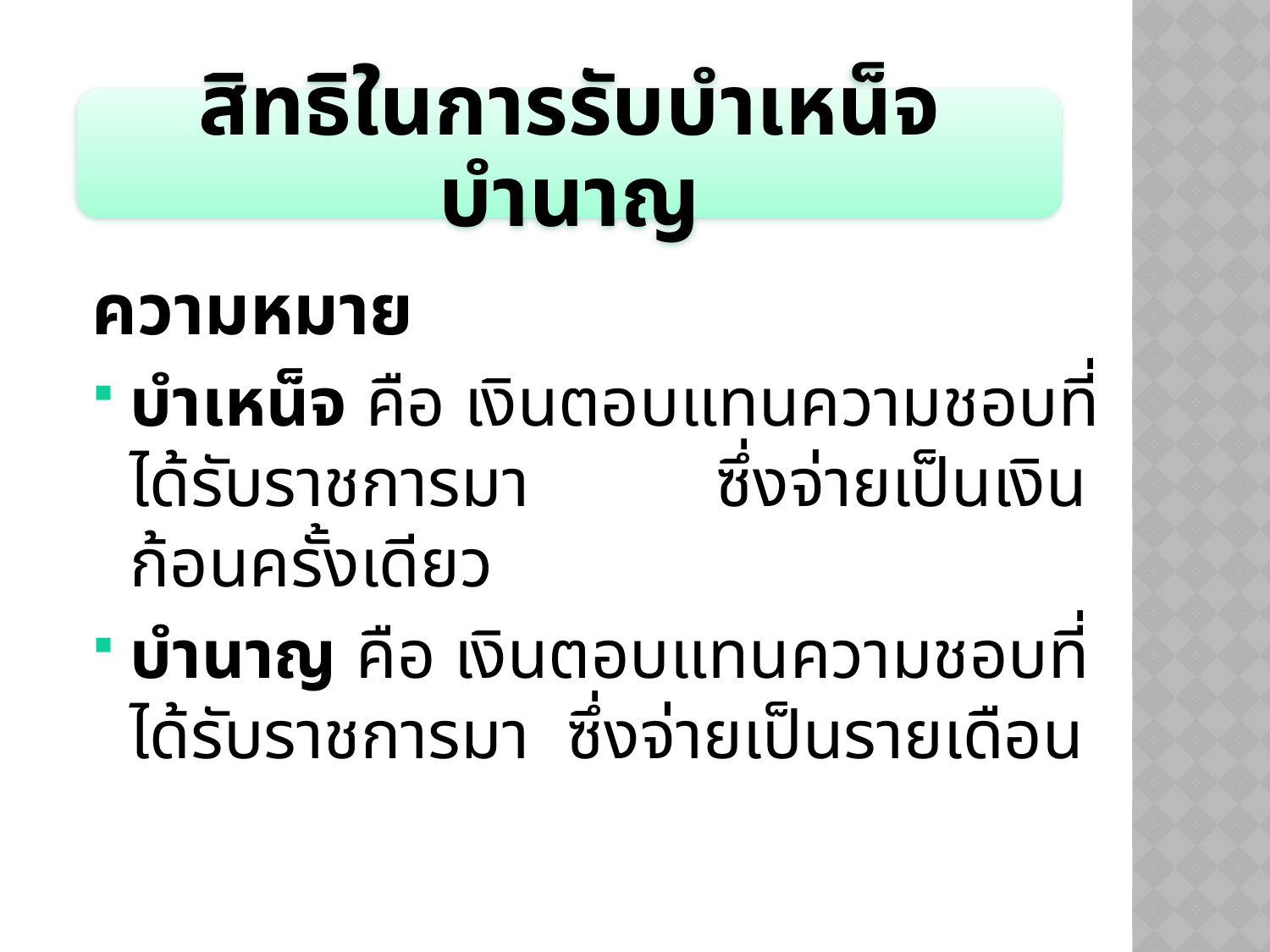

สิทธิในการรับบำเหน็จบำนาญ
ความหมาย
บำเหน็จ คือ เงินตอบแทนความชอบที่ได้รับราชการมา          ซึ่งจ่ายเป็นเงินก้อนครั้งเดียว
บำนาญ คือ เงินตอบแทนความชอบที่ได้รับราชการมา  ซึ่งจ่ายเป็นรายเดือน